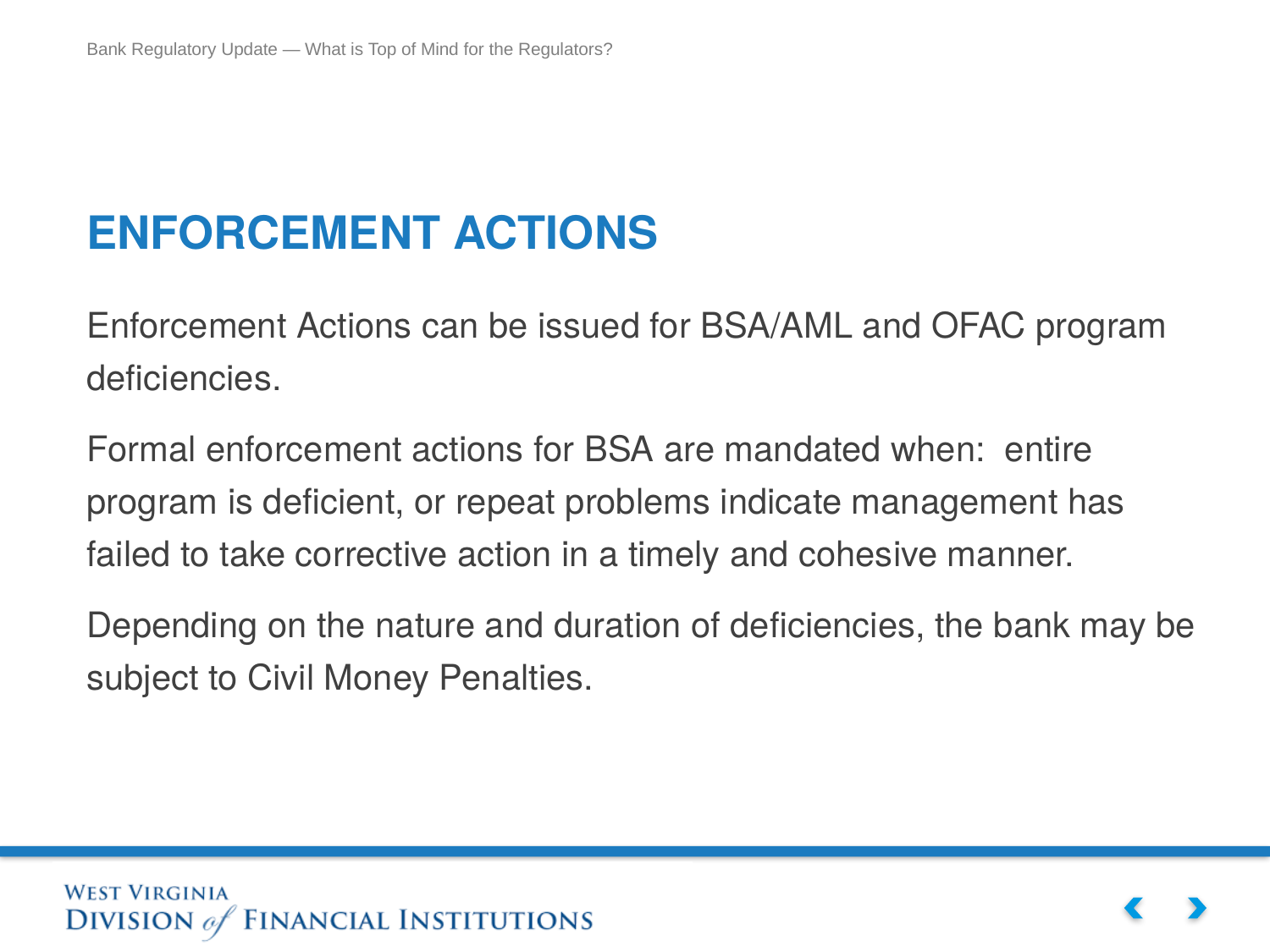

# ENFORCEMENT ACTIONS
Enforcement Actions can be issued for BSA/AML and OFAC program deficiencies.
Formal enforcement actions for BSA are mandated when:  entire program is deficient, or repeat problems indicate management has failed to take corrective action in a timely and cohesive manner.
Depending on the nature and duration of deficiencies, the bank may be subject to Civil Money Penalties.